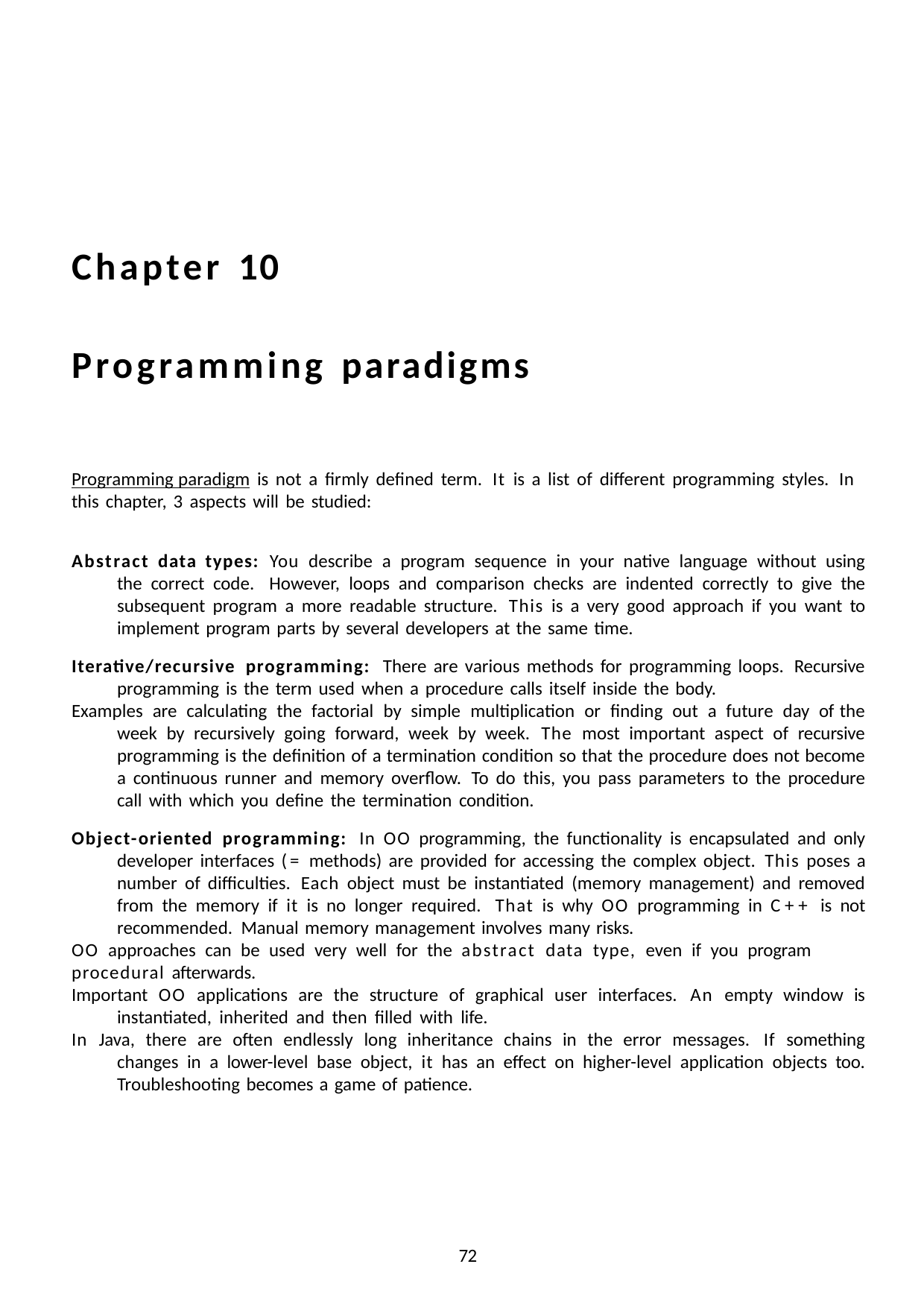

Chapter 10

Programming paradigms
Programming paradigm is not a firmly defined term. It is a list of different programming styles. In this chapter, 3 aspects will be studied:

Abstract data types: You describe a program sequence in your native language without using the correct code.  However, loops and comparison checks are indented correctly to give the subsequent program a more readable structure. This is a very good approach if you want to implement program parts by several developers at the same time.
Iterative/recursive programming: There are various methods for programming loops. Recursive programming is the term used when a procedure calls itself inside the body.
Examples are calculating the factorial by simple multiplication or finding out a future day of the week by recursively going forward, week by week. The most important aspect of recursive programming is the definition of a termination condition so that the procedure does not become a continuous runner and memory overflow. To do this, you pass parameters to the procedure call with which you define the termination condition.
Object-oriented programming: In OO programming, the functionality is encapsulated and only developer interfaces (= methods) are provided for accessing the complex object. This poses a number of difficulties. Each object must be instantiated (memory management) and removed from the memory if it is no longer required.  That is why OO programming in C++ is not recommended. Manual memory management involves many risks.
OO approaches can be used very well for the abstract data type, even if you program
procedural afterwards.
Important OO applications are the structure of graphical user interfaces. An empty window is instantiated, inherited and then filled with life.
In Java, there are often endlessly long inheritance chains in the error messages. If something changes in a lower-level base object, it has an effect on higher-level application objects too. Troubleshooting becomes a game of patience.
72